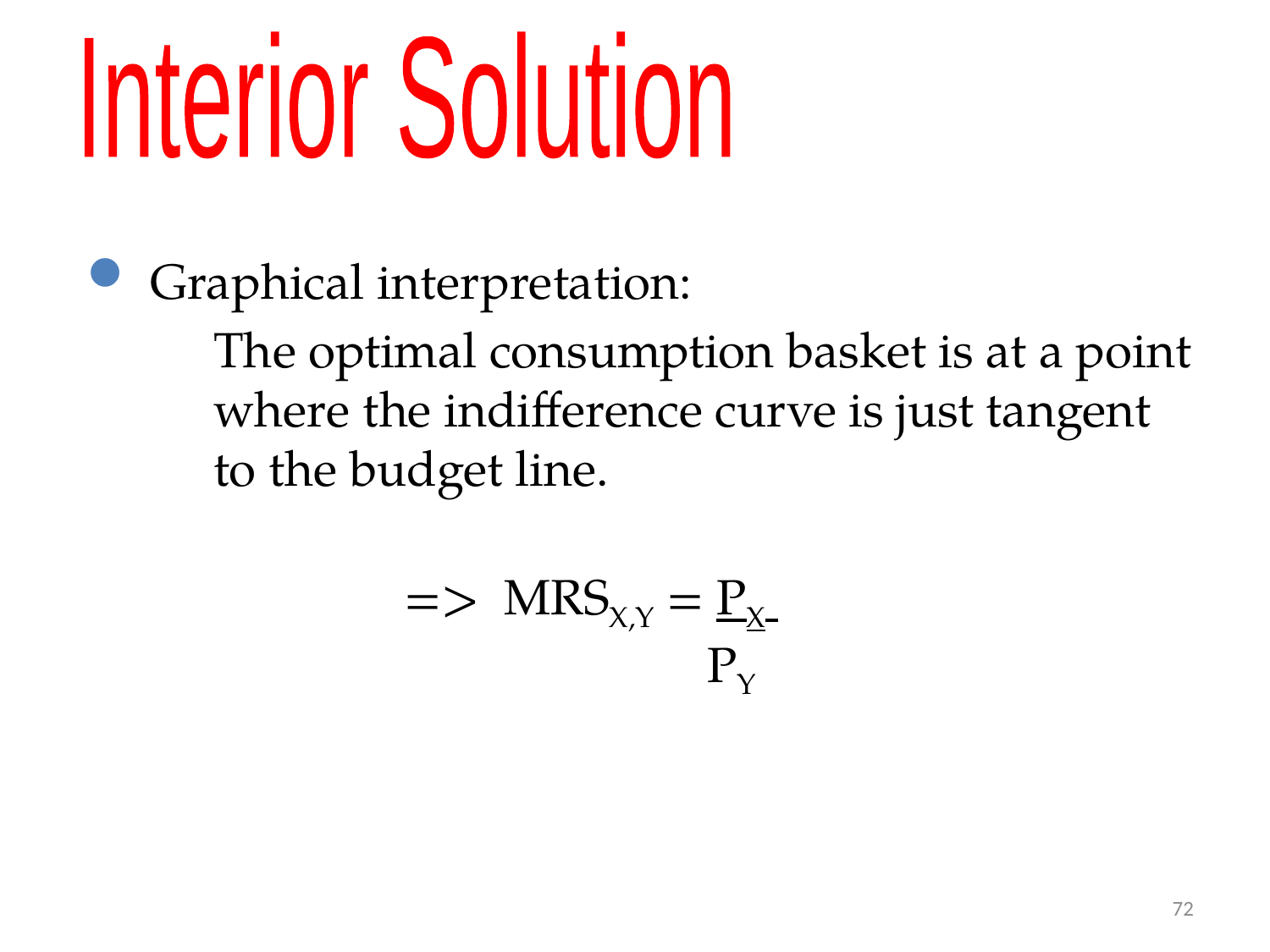

Interior Solution
Graphical interpretation:
	The optimal consumption basket is at a point where the indifference curve is just tangent to the budget line.

			=>  MRSX,Y = PX
					    PY
72